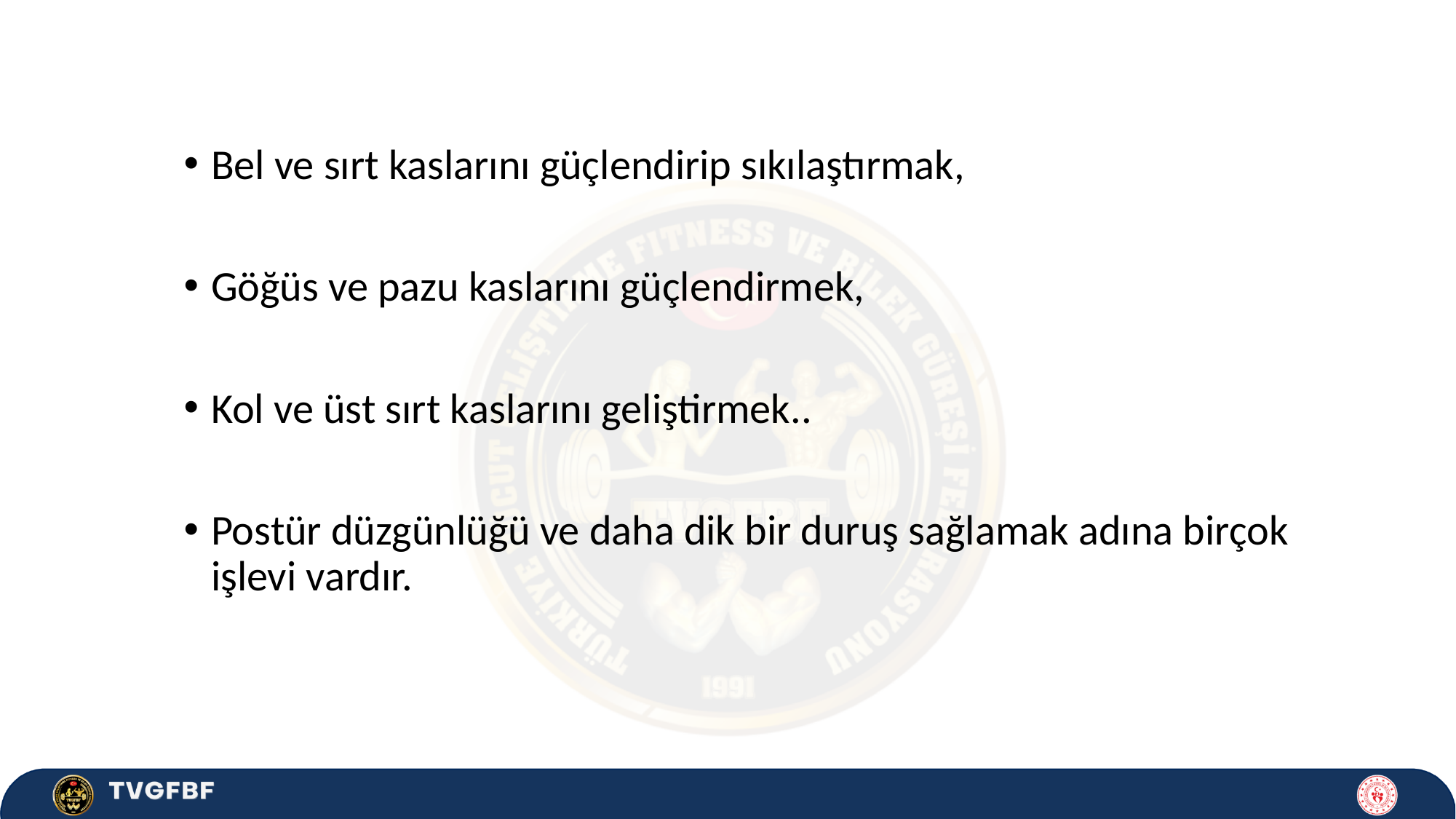

Bel ve sırt kaslarını güçlendirip sıkılaştırmak,

Göğüs ve pazu kaslarını güçlendirmek,

Kol ve üst sırt kaslarını geliştirmek..

Postür düzgünlüğü ve daha dik bir duruş sağlamak adına birçok işlevi vardır.